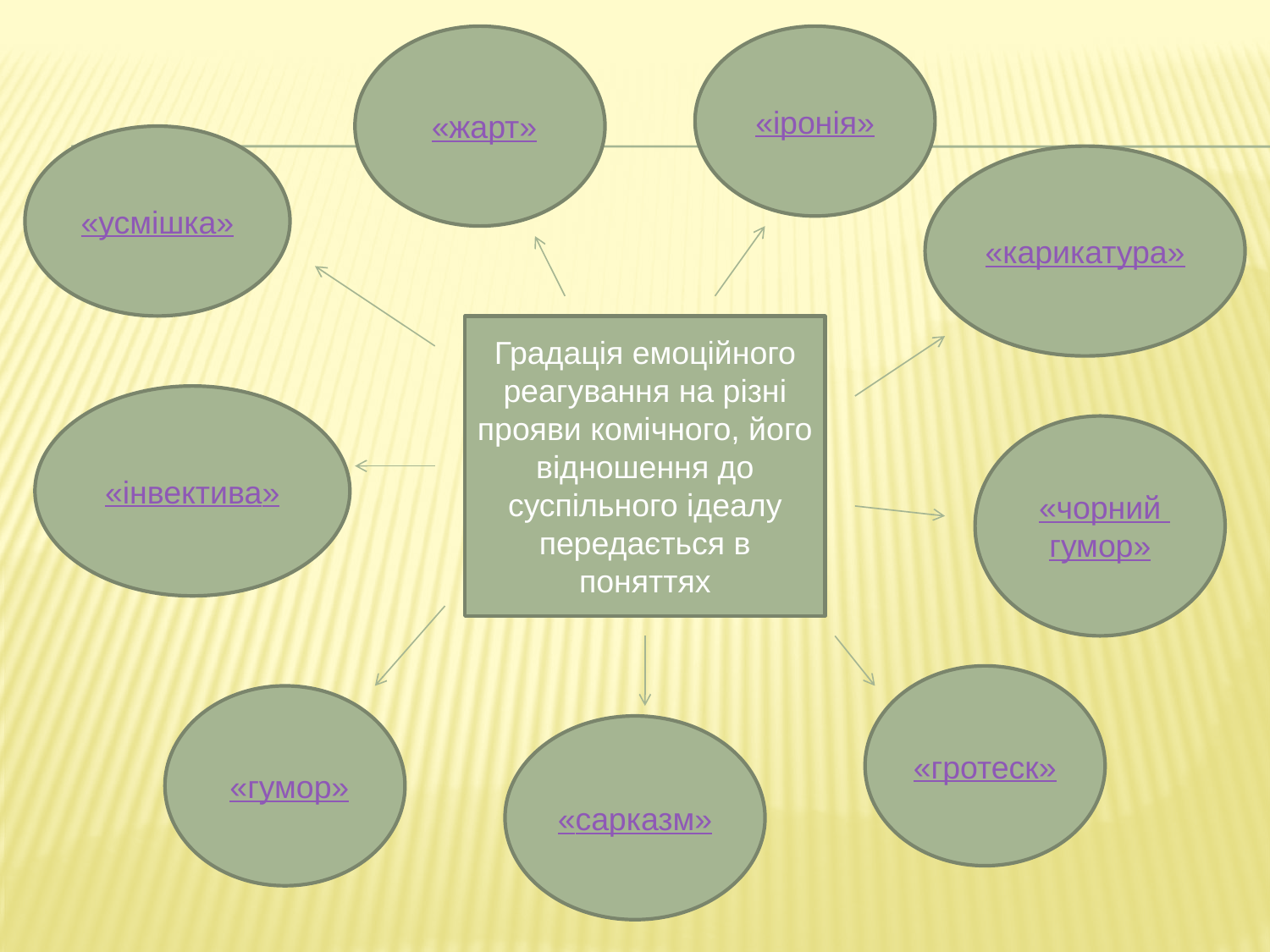

«жарт»
«іронія»
«усмішка»
«карикатура»
Градація емоційного реагування на різні прояви комічного, його відношення до суспільного ідеалу передається в поняттях
«інвектива»
 «чорний гумор»
«гротеск»
 «гумор»
«сарказм»